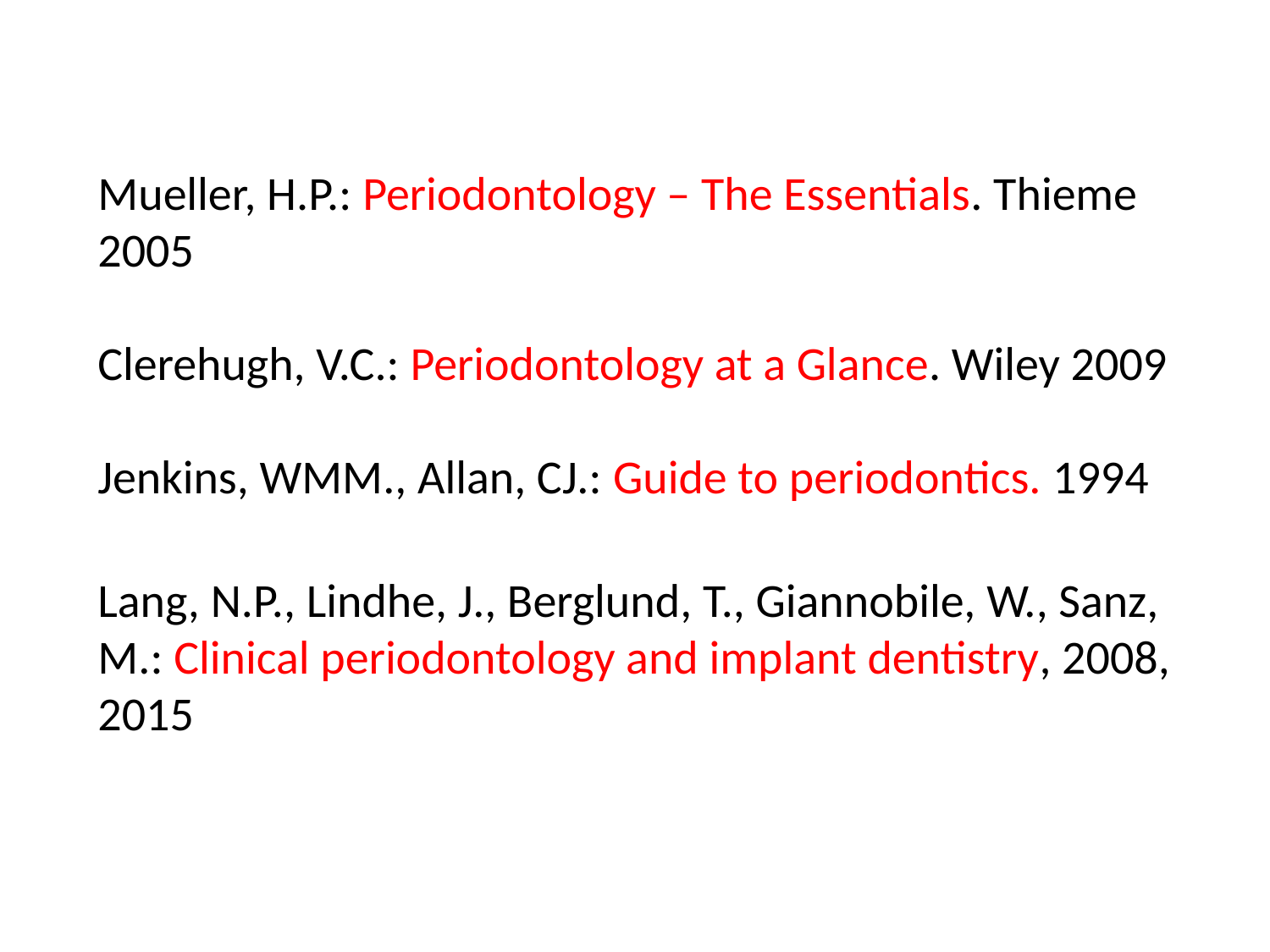

Mueller, H.P.: Periodontology – The Essentials. Thieme 2005
 
Clerehugh, V.C.: Periodontology at a Glance. Wiley 2009
Jenkins, WMM., Allan, CJ.: Guide to periodontics. 1994
Lang, N.P., Lindhe, J., Berglund, T., Giannobile, W., Sanz, M.: Clinical periodontology and implant dentistry, 2008, 2015